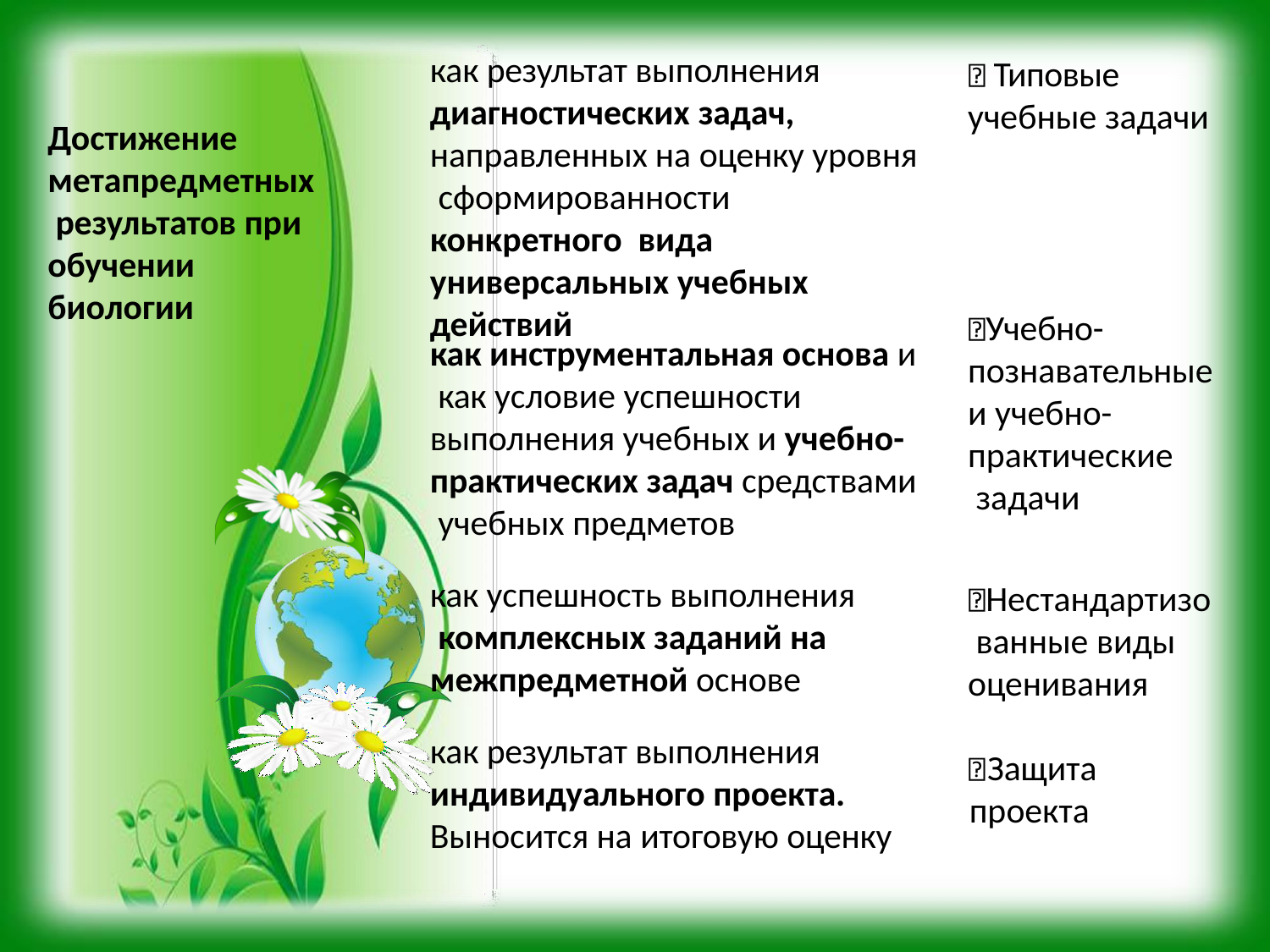

как результат выполнения
диагностических задач,
направленных на оценку уровня  сформированности конкретного  вида универсальных учебных  действий
Типовые
учебные задачи

Достижение  метапредметных  результатов при  обучении
биологии
Учебно-
познавательные
и учебно-
практические  задачи

как инструментальная основа и  как условие успешности  выполнения учебных и учебно-  практических задач средствами  учебных предметов
как успешность выполнения  комплексных заданий на  межпредметной основе
Нестандартизо  ванные виды  оценивания

как результат выполнения
индивидуального проекта.
Выносится на итоговую оценку
Защита
проекта